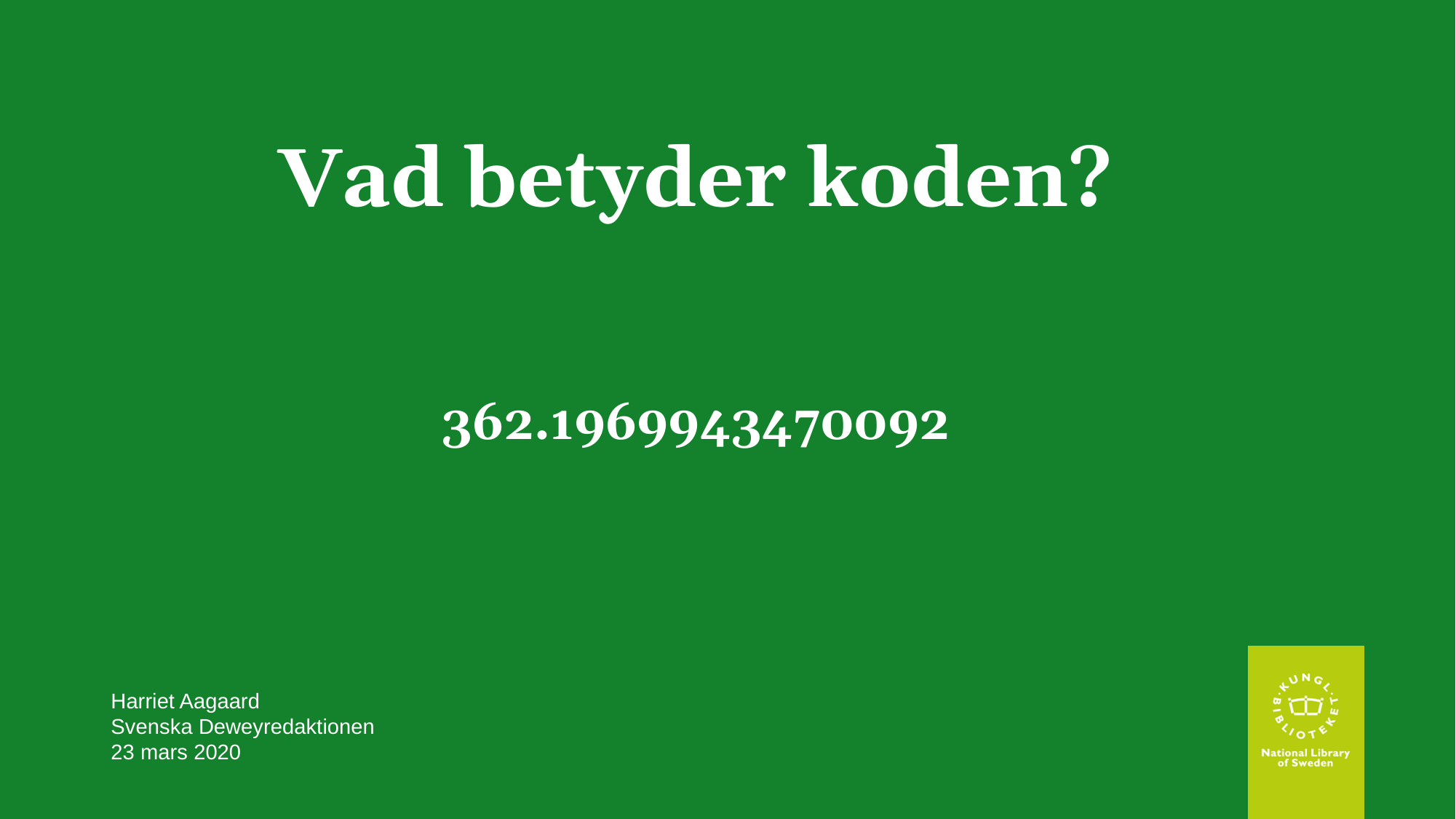

# Vad betyder koden?
362.1969943470092

Harriet Aagaard
Svenska Deweyredaktionen
23 mars 2020